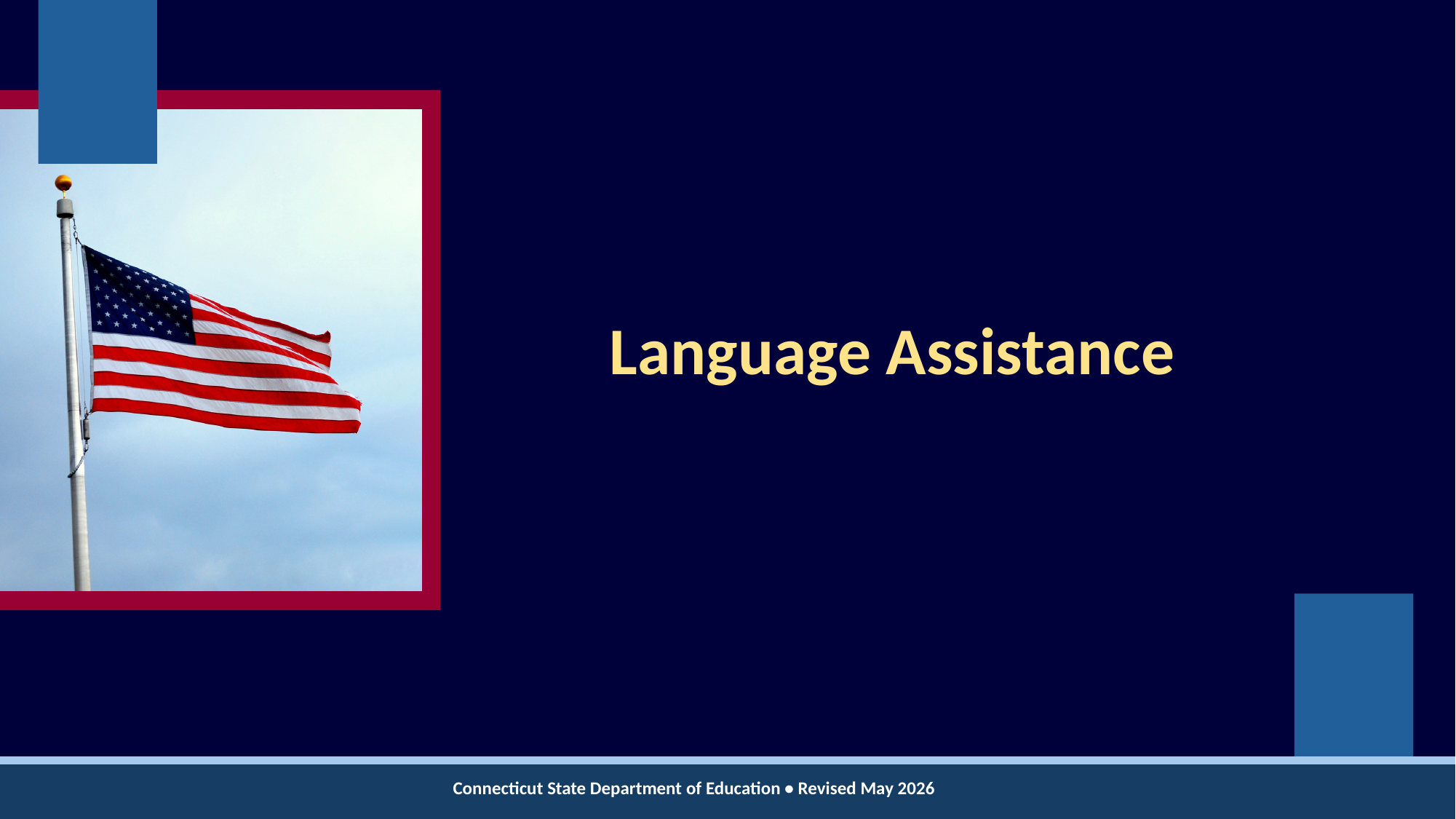

# Language Assistance
Connecticut State Department of Education • Revised May 2026